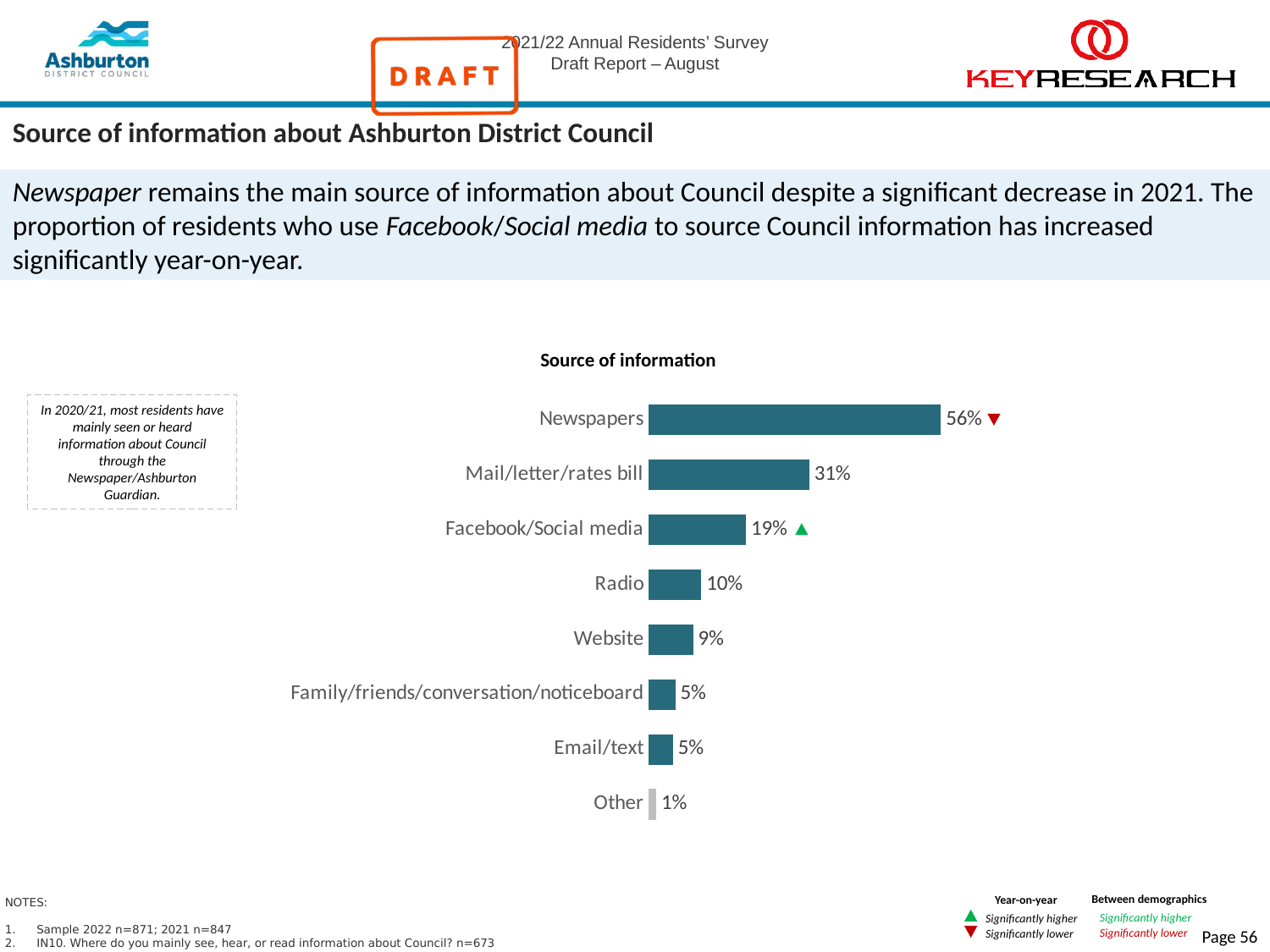

# Source of information about Ashburton District Council
Newspaper remains the main source of information about Council despite a significant decrease in 2021. The proportion of residents who use Facebook/Social media to source Council information has increased significantly year-on-year.
Source of information

### Chart

| Category | Series 1 |
|---|---|
| Newspapers | 0.5618126133095257 |
| Mail/letter/rates bill | 0.30881525575341173 |
| Facebook/Social media | 0.18690961878487836 |
| Radio | 0.1009726992048609 |
| Website | 0.0852789360586915 |
| Family/friends/conversation/noticeboard | 0.05111842270659102 |
| Email/text | 0.04638022595353712 |
| Other | 0.01415154661112323 |
In 2020/21, most residents have mainly seen or heard information about Council through the Newspaper/Ashburton Guardian.

Between demographics
Significantly higher
Significantly lower
Year-on-year
Significantly higher

Significantly lower

NOTES:

Sample 2022 n=871; 2021 n=847
IN10. Where do you mainly see, hear, or read information about Council? n=673